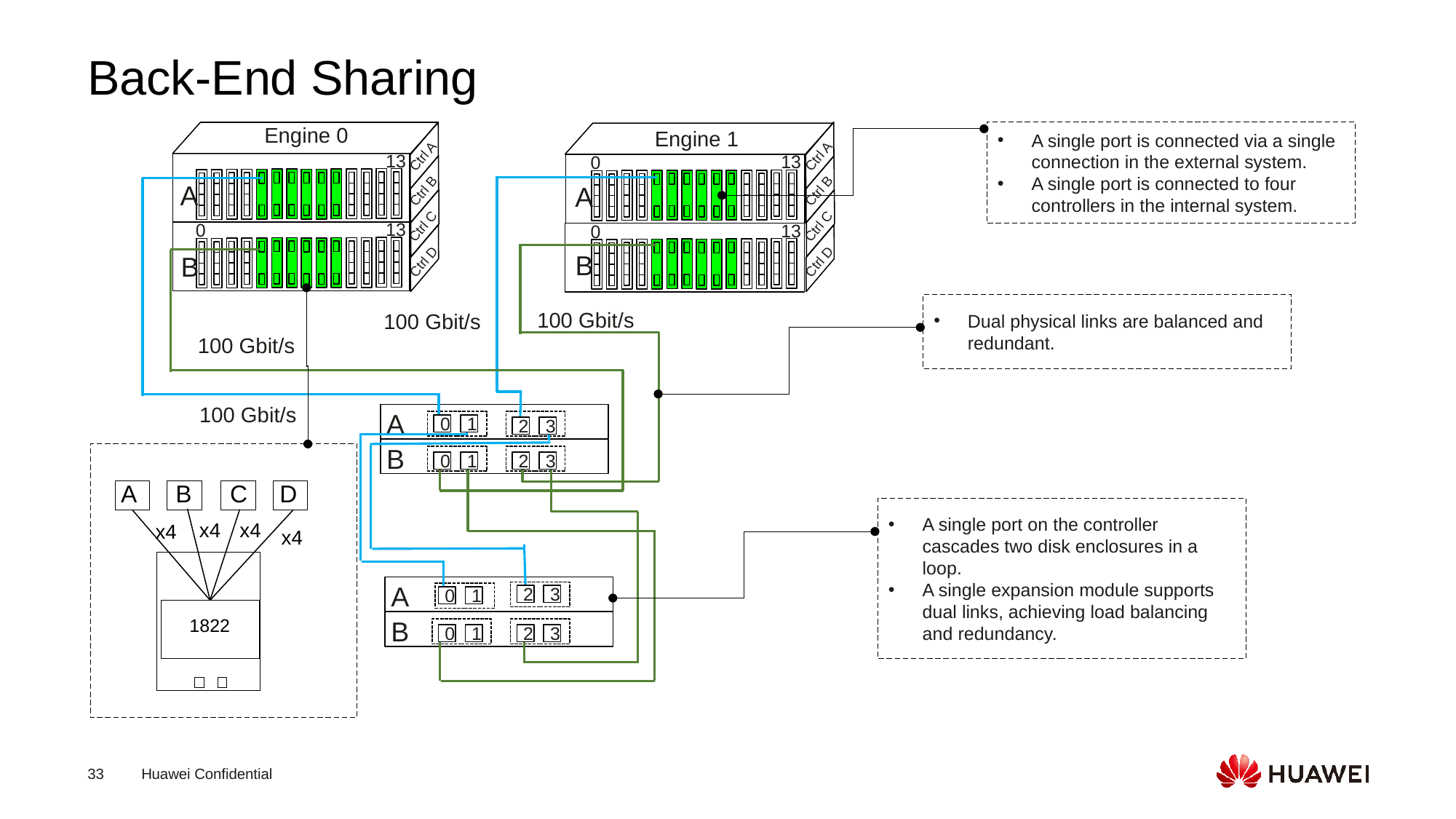

# Back-End Sharing
Engine 0
Engine 1
A single port is connected via a single connection in the external system.
A single port is connected to four controllers in the internal system.

Ctrl A
Ctrl A
13

13
0

A

A
Ctrl B
Ctrl B

Ctrl C
Ctrl C

13
0
13
0

B
B
Ctrl D
Ctrl D

Dual physical links are balanced and redundant.
100 Gbit/s
100 Gbit/s
100 Gbit/s
100 Gbit/s
A

0
1
2
3
B

B
A
C
D

x4
x4
x4
x4

1822

2
3
0
1
A single port on the controller cascades two disk enclosures in a loop.
A single expansion module supports dual links, achieving load balancing and redundancy.
A

2
3
0
1
B

0
1
2
3